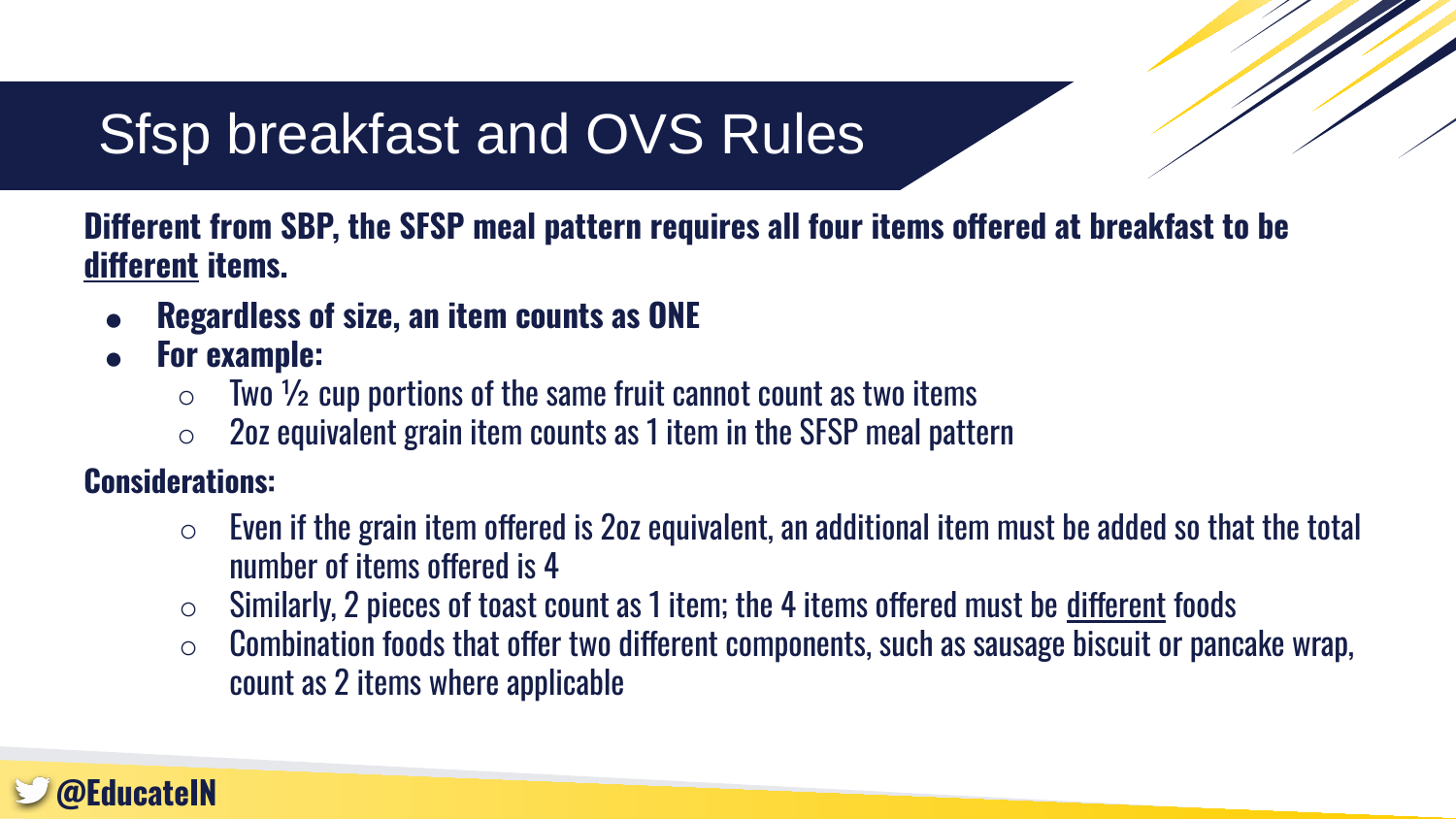

# Sfsp breakfast and OVS Rules
Different from SBP, the SFSP meal pattern requires all four items offered at breakfast to be different items.
Regardless of size, an item counts as ONE
For example:
Two ½ cup portions of the same fruit cannot count as two items
2oz equivalent grain item counts as 1 item in the SFSP meal pattern
Considerations:
Even if the grain item offered is 2oz equivalent, an additional item must be added so that the total number of items offered is 4
Similarly, 2 pieces of toast count as 1 item; the 4 items offered must be different foods
Combination foods that offer two different components, such as sausage biscuit or pancake wrap, count as 2 items where applicable